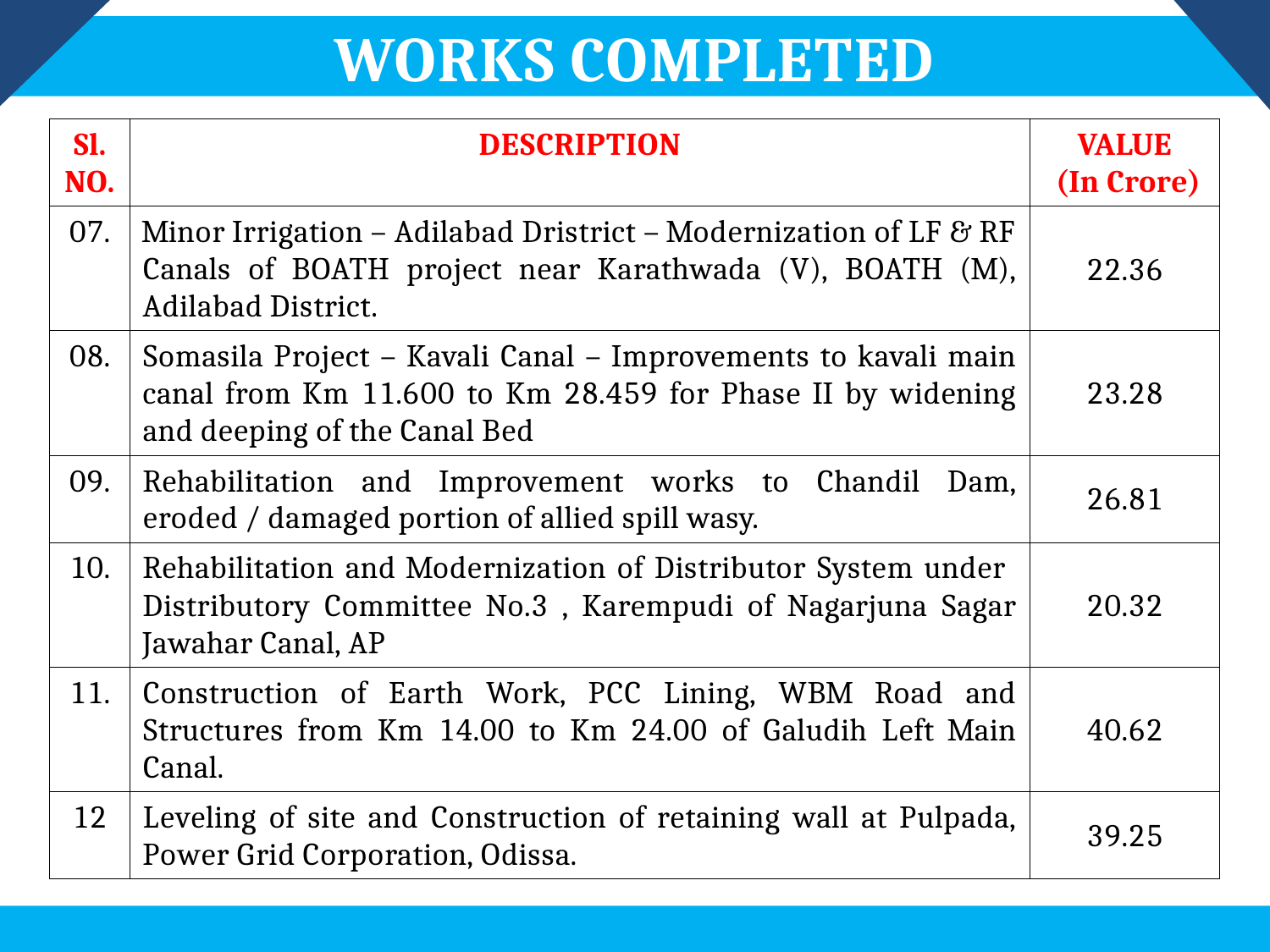

WORKS COMPLETED
| Sl. NO. | DESCRIPTION | VALUE (In Crore) |
| --- | --- | --- |
| 07. | Minor Irrigation – Adilabad Dristrict – Modernization of LF & RF Canals of BOATH project near Karathwada (V), BOATH (M), Adilabad District. | 22.36 |
| 08. | Somasila Project – Kavali Canal – Improvements to kavali main canal from Km 11.600 to Km 28.459 for Phase II by widening and deeping of the Canal Bed | 23.28 |
| 09. | Rehabilitation and Improvement works to Chandil Dam, eroded / damaged portion of allied spill wasy. | 26.81 |
| 10. | Rehabilitation and Modernization of Distributor System under Distributory Committee No.3 , Karempudi of Nagarjuna Sagar Jawahar Canal, AP | 20.32 |
| 11. | Construction of Earth Work, PCC Lining, WBM Road and Structures from Km 14.00 to Km 24.00 of Galudih Left Main Canal. | 40.62 |
| 12 | Leveling of site and Construction of retaining wall at Pulpada, Power Grid Corporation, Odissa. | 39.25 |